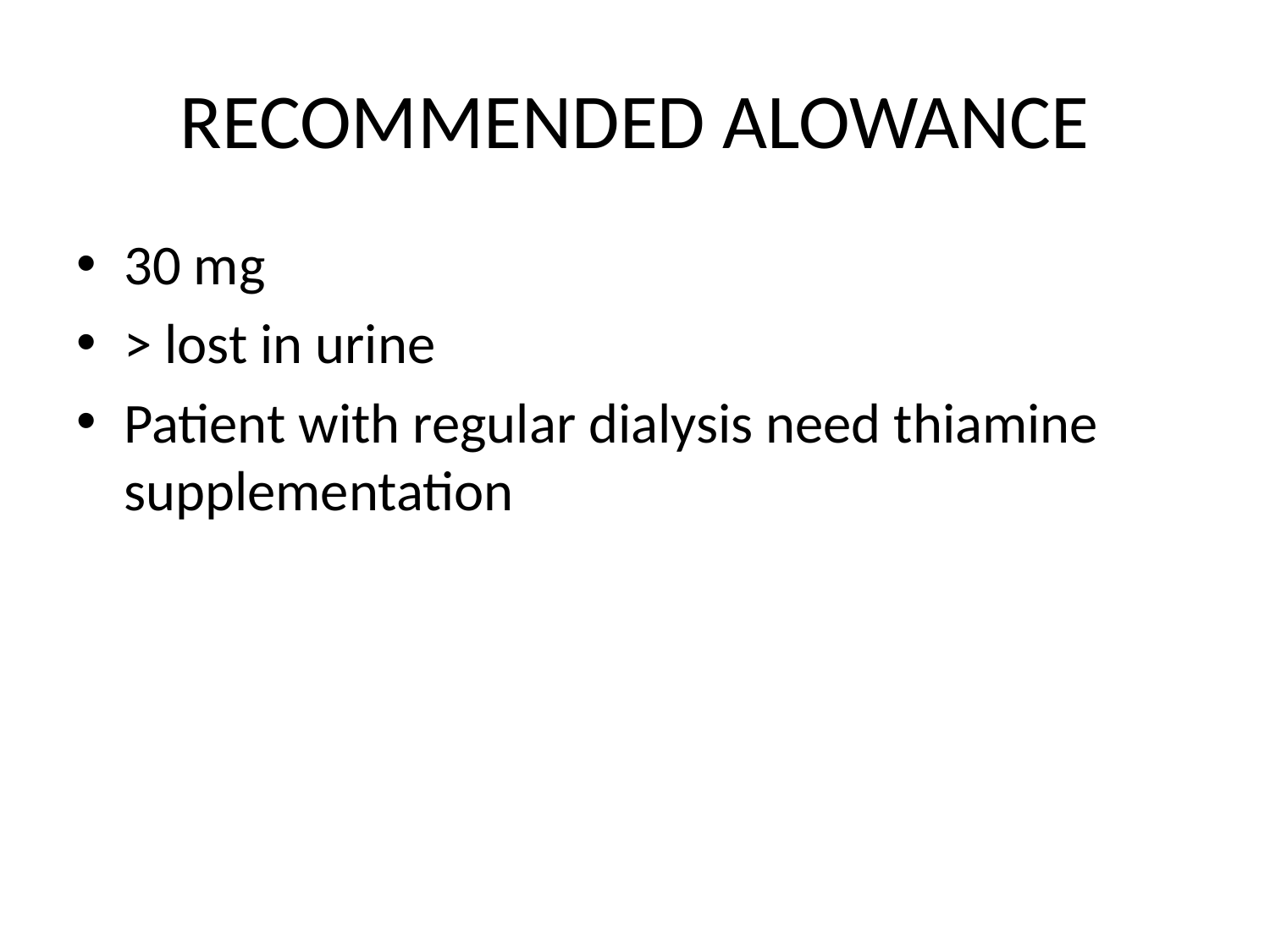

# RECOMMENDED ALOWANCE
30 mg
> lost in urine
Patient with regular dialysis need thiamine supplementation